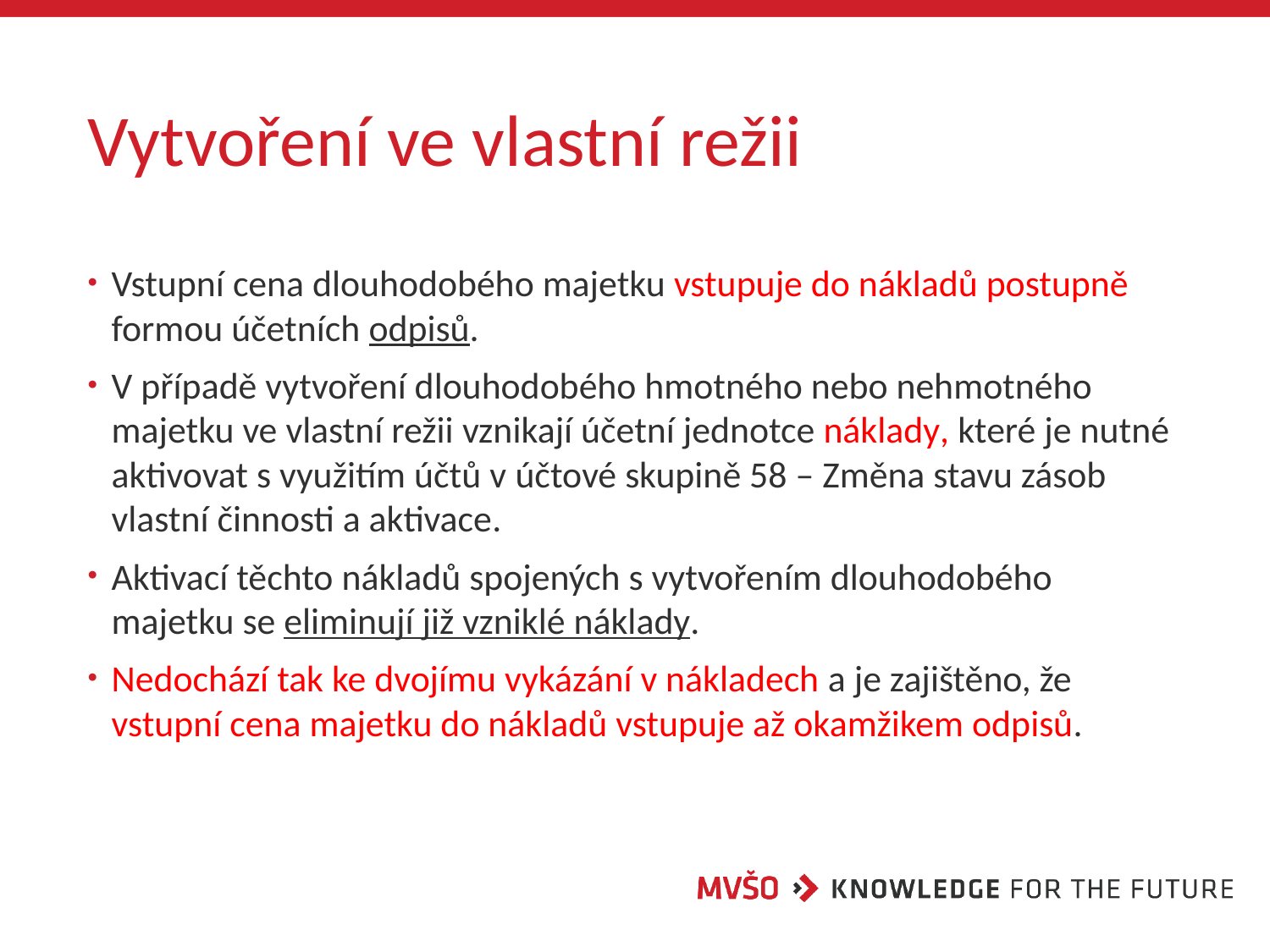

# Vytvoření ve vlastní režii
Vstupní cena dlouhodobého majetku vstupuje do nákladů postupně formou účetních odpisů.
V případě vytvoření dlouhodobého hmotného nebo nehmotného majetku ve vlastní režii vznikají účetní jednotce náklady, které je nutné aktivovat s využitím účtů v účtové skupině 58 – Změna stavu zásob vlastní činnosti a aktivace.
Aktivací těchto nákladů spojených s vytvořením dlouhodobého majetku se eliminují již vzniklé náklady.
Nedochází tak ke dvojímu vykázání v nákladech a je zajištěno, že vstupní cena majetku do nákladů vstupuje až okamžikem odpisů.